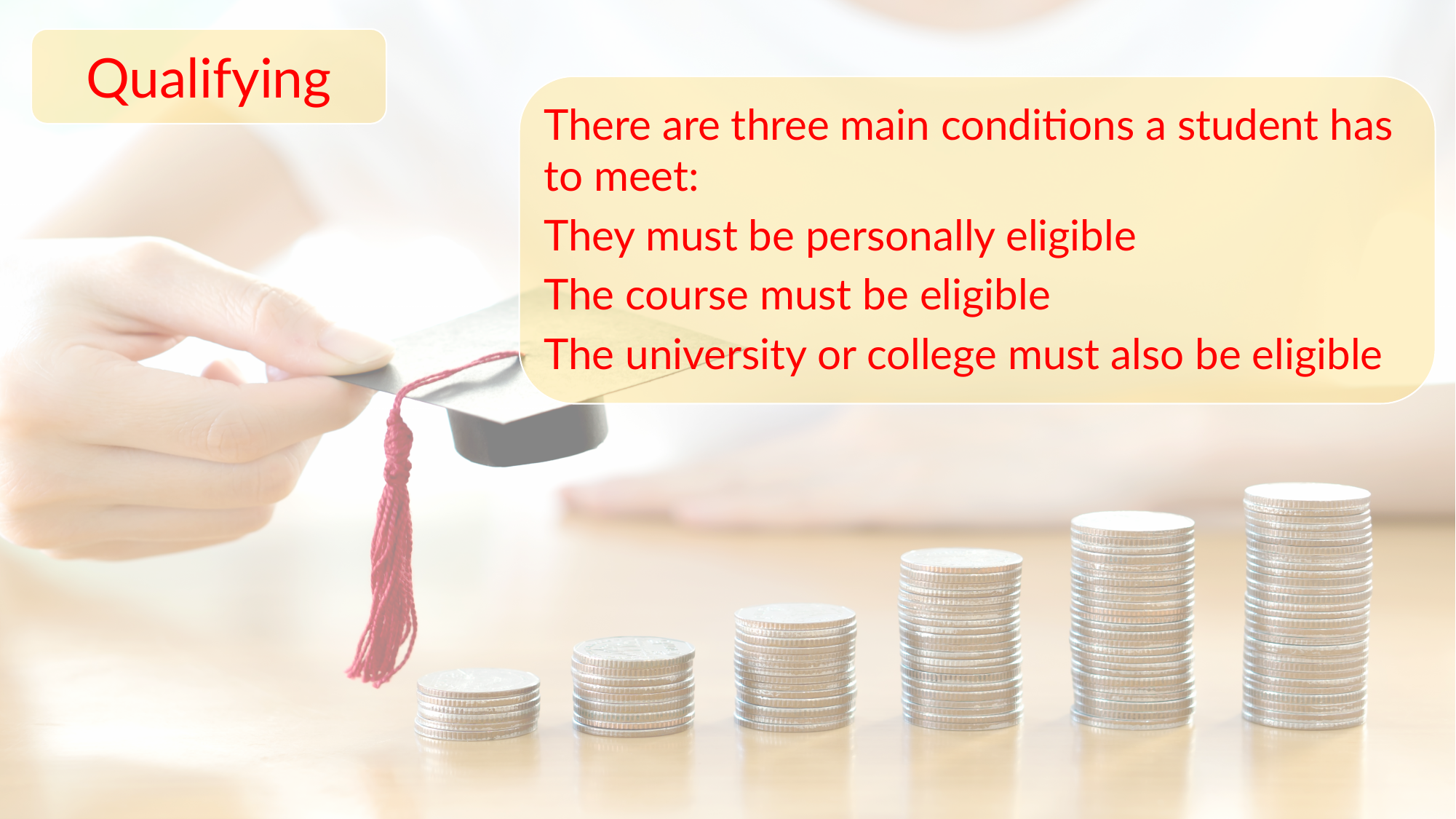

Qualifying
There are three main conditions a student has to meet:
They must be personally eligible
The course must be eligible
The university or college must also be eligible